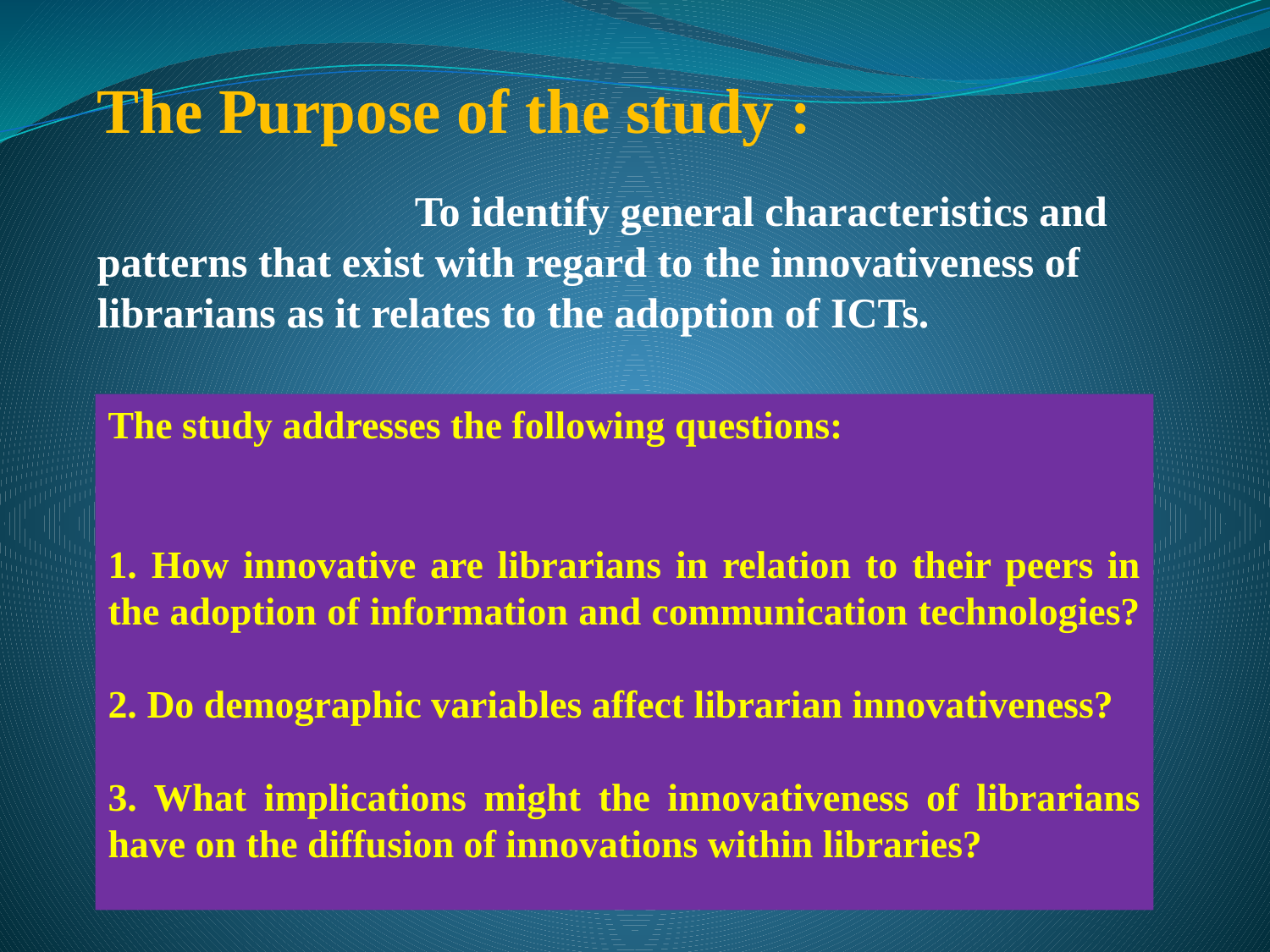

The Purpose of the study :

                              To identify general characteristics and patterns that exist with regard to the innovativeness of librarians as it relates to the adoption of ICTs.

The study addresses the following questions:

1. How innovative are librarians in relation to their peers in the adoption of information and communication technologies?

2. Do demographic variables affect librarian innovativeness?

3. What implications might the innovativeness of librarians have on the diffusion of innovations within libraries?